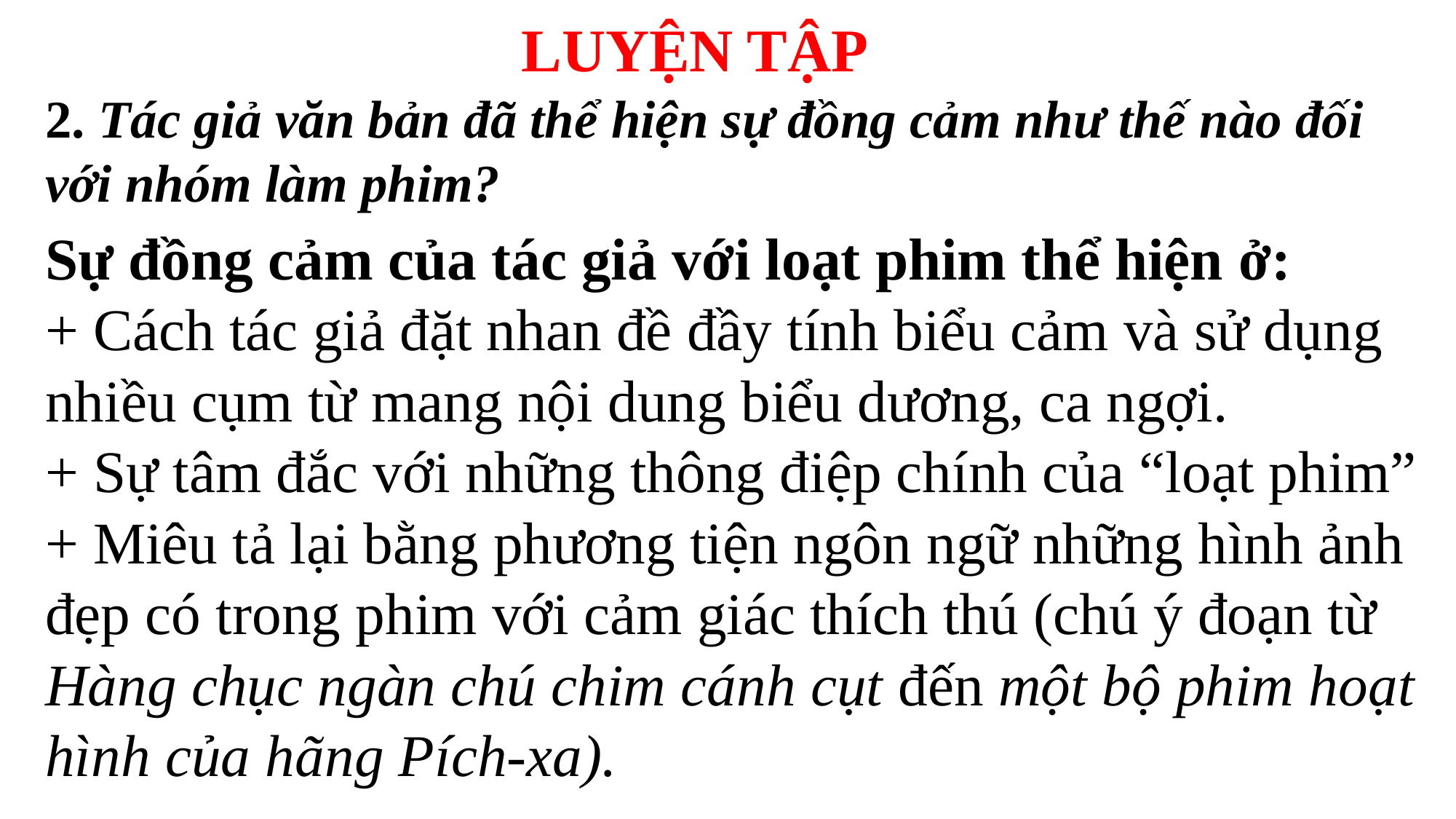

LUYỆN TẬP
2. Tác giả văn bản đã thể hiện sự đồng cảm như thế nào đối với nhóm làm phim?
Sự đồng cảm của tác giả với loạt phim thể hiện ở:
+ Cách tác giả đặt nhan đề đầy tính biểu cảm và sử dụng nhiều cụm từ mang nội dung biểu dương, ca ngợi.
+ Sự tâm đắc với những thông điệp chính của “loạt phim”
+ Miêu tả lại bằng phương tiện ngôn ngữ những hình ảnh đẹp có trong phim với cảm giác thích thú (chú ý đoạn từ Hàng chục ngàn chú chim cánh cụt đến một bộ phim hoạt hình của hãng Pích-xa).